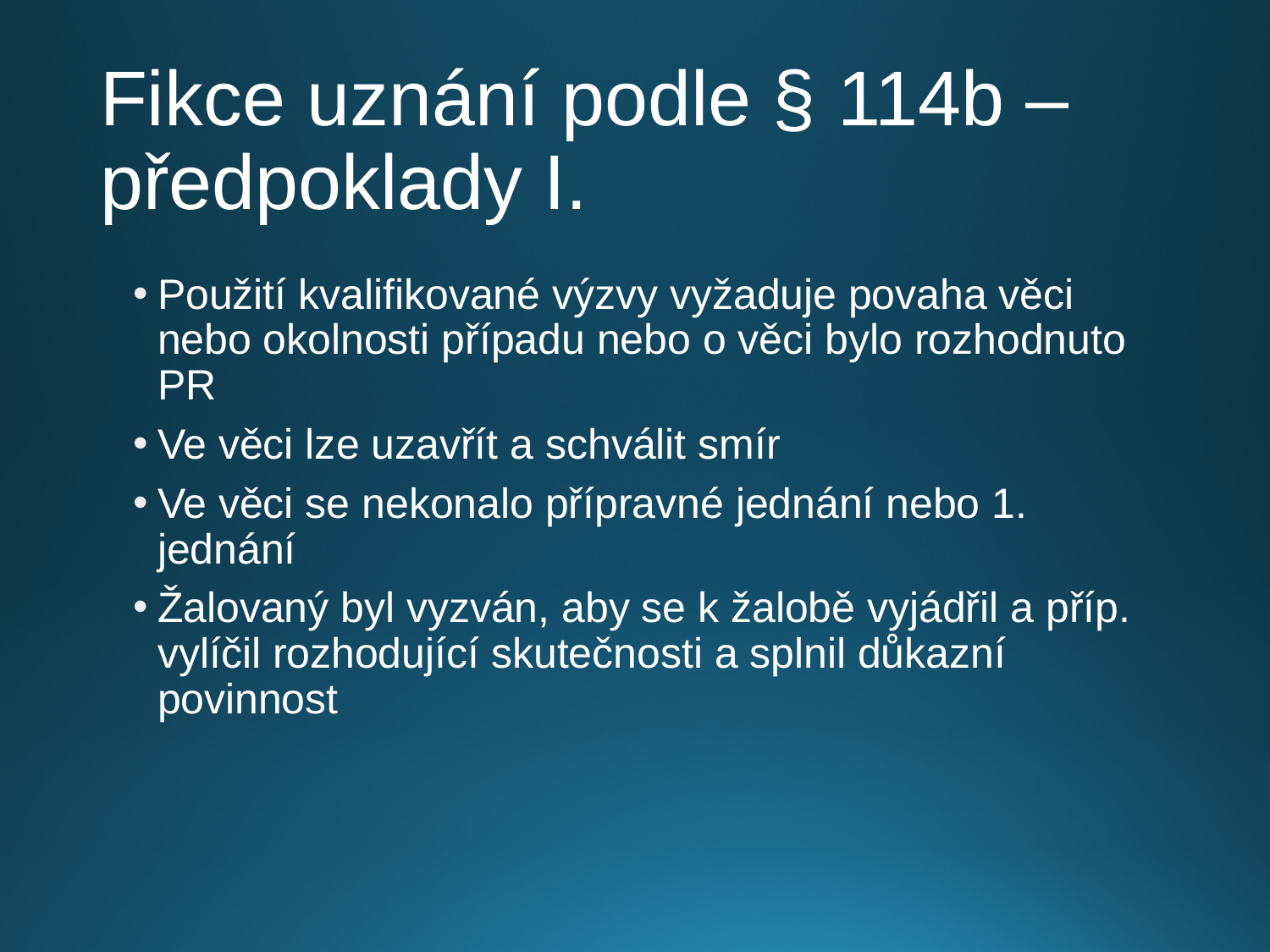

# Fikce uznání podle § 114b – předpoklady I.
Použití kvalifikované výzvy vyžaduje povaha věci nebo okolnosti případu nebo o věci bylo rozhodnuto PR
Ve věci lze uzavřít a schválit smír
Ve věci se nekonalo přípravné jednání nebo 1. jednání
Žalovaný byl vyzván, aby se k žalobě vyjádřil a příp. vylíčil rozhodující skutečnosti a splnil důkazní povinnost